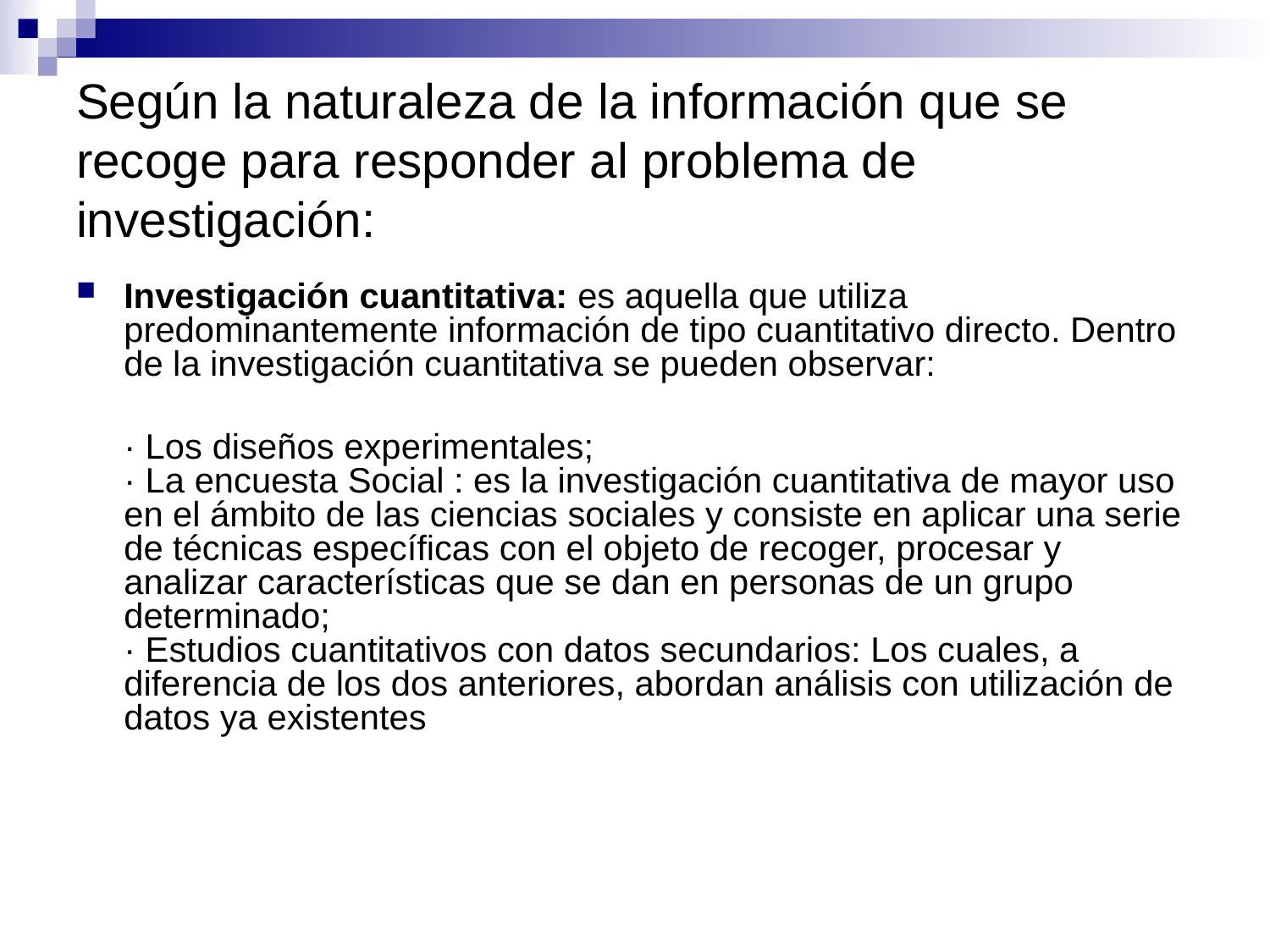

# Según la naturaleza de la información que se recoge para responder al problema de investigación:
Investigación cuantitativa: es aquella que utiliza predominantemente información de tipo cuantitativo directo. Dentro de la investigación cuantitativa se pueden observar:
	· Los diseños experimentales;
· La encuesta Social : es la investigación cuantitativa de mayor uso en el ámbito de las ciencias sociales y consiste en aplicar una serie de técnicas específicas con el objeto de recoger, procesar y analizar características que se dan en personas de un grupo determinado;
· Estudios cuantitativos con datos secundarios: Los cuales, a diferencia de los dos anteriores, abordan análisis con utilización de datos ya existentes